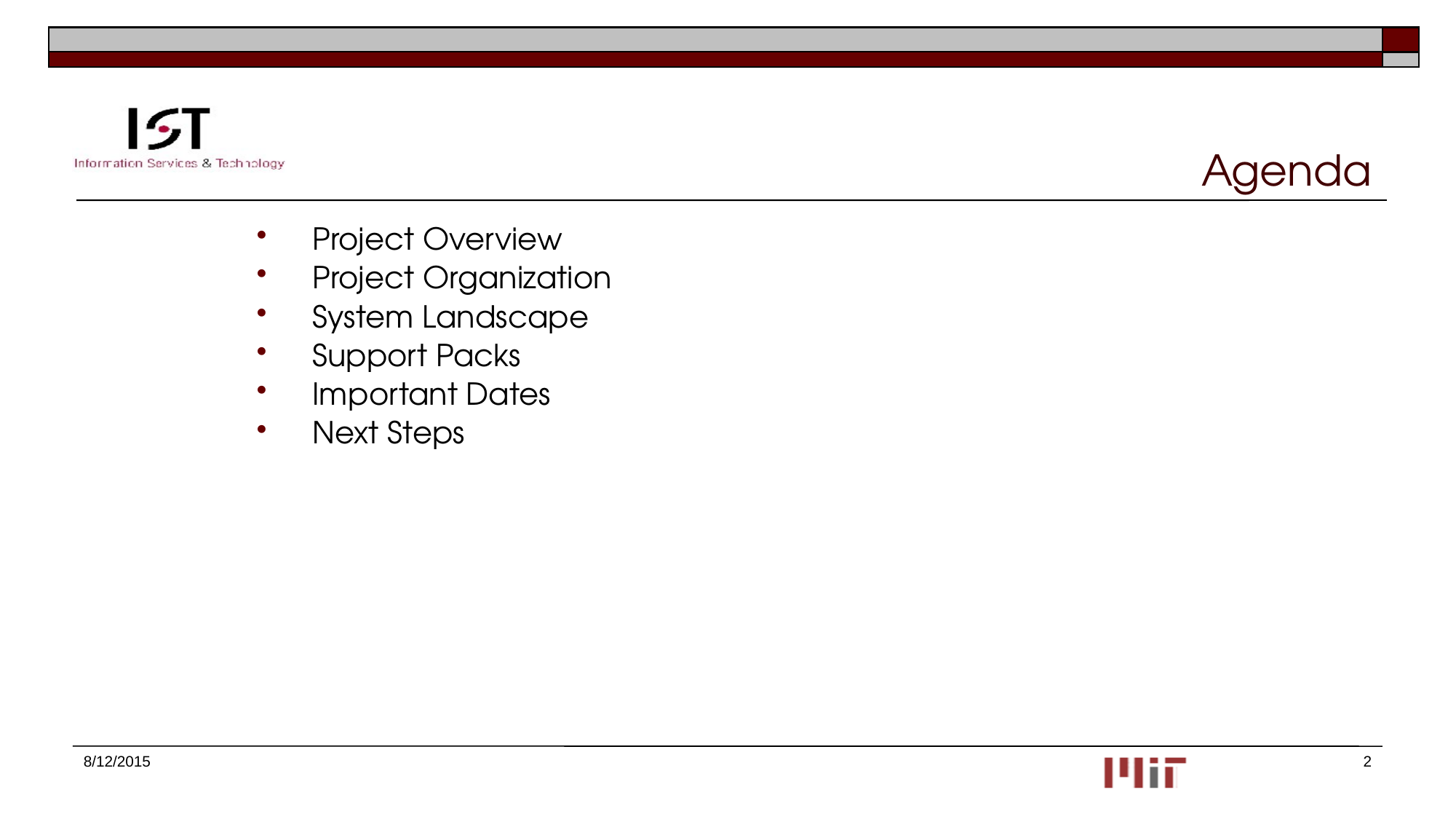

# Agenda
Project Overview
Project Organization
System Landscape
Support Packs
Important Dates
Next Steps
8/12/2015
2